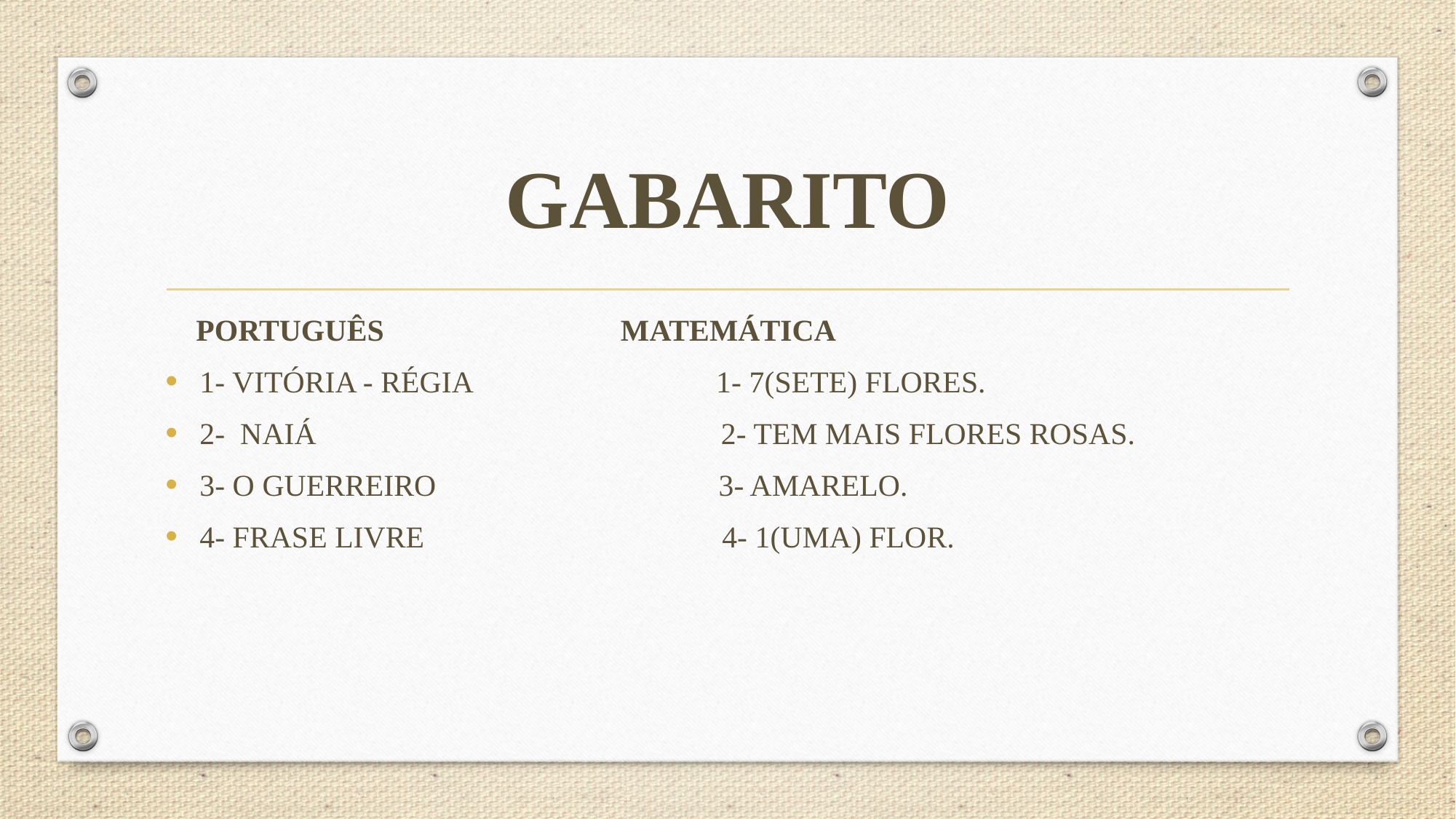

# GABARITO
    PORTUGUÊS                               MATEMÁTICA
1- VITÓRIA - RÉGIA                                1- 7(SETE) FLORES.
2-  NAIÁ                                                     2- TEM MAIS FLORES ROSAS.
3- O GUERREIRO                                     3- AMARELO.
4- FRASE LIVRE                                       4- 1(UMA) FLOR.